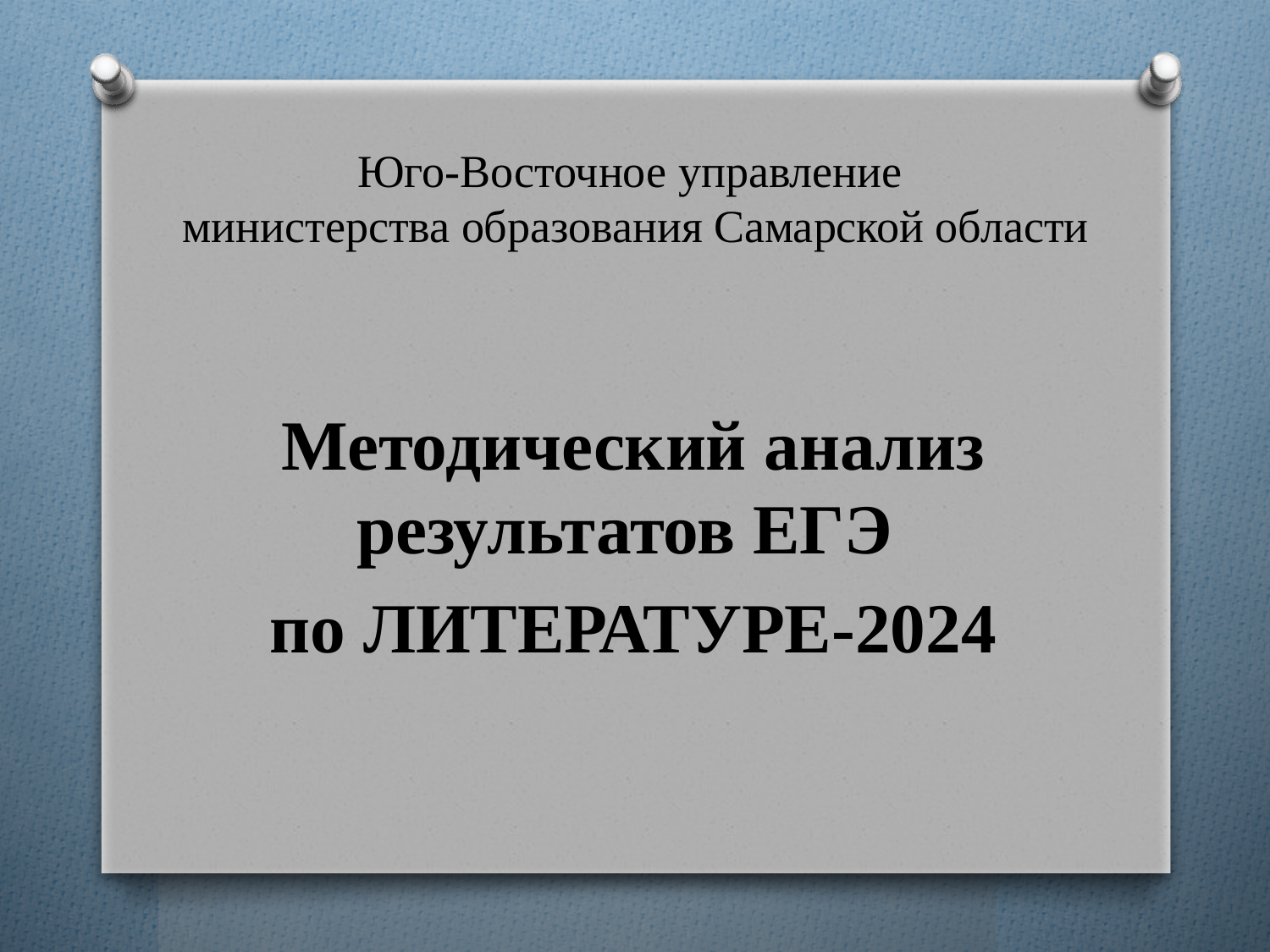

# Юго-Восточное управление министерства образования Самарской области

Методический анализ результатов ЕГЭ
по ЛИТЕРАТУРЕ-2024